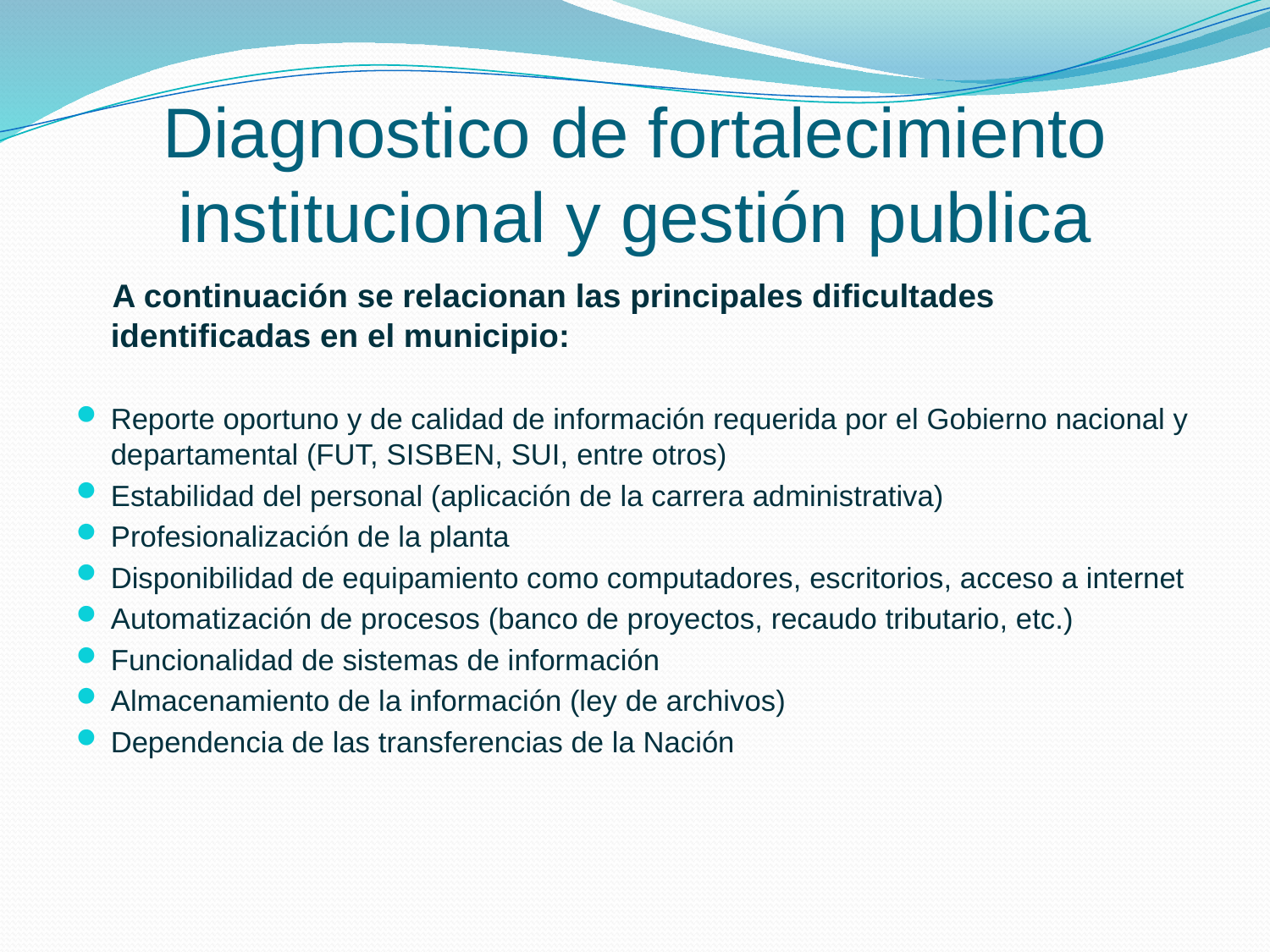

# Diagnostico de fortalecimiento institucional y gestión publica
    A continuación se relacionan las principales dificultades identificadas en el municipio:

Reporte oportuno y de calidad de información requerida por el Gobierno nacional y departamental (FUT, SISBEN, SUI, entre otros)
Estabilidad del personal (aplicación de la carrera administrativa)
Profesionalización de la planta
Disponibilidad de equipamiento como computadores, escritorios, acceso a internet
Automatización de procesos (banco de proyectos, recaudo tributario, etc.)
Funcionalidad de sistemas de información
Almacenamiento de la información (ley de archivos)
Dependencia de las transferencias de la Nación